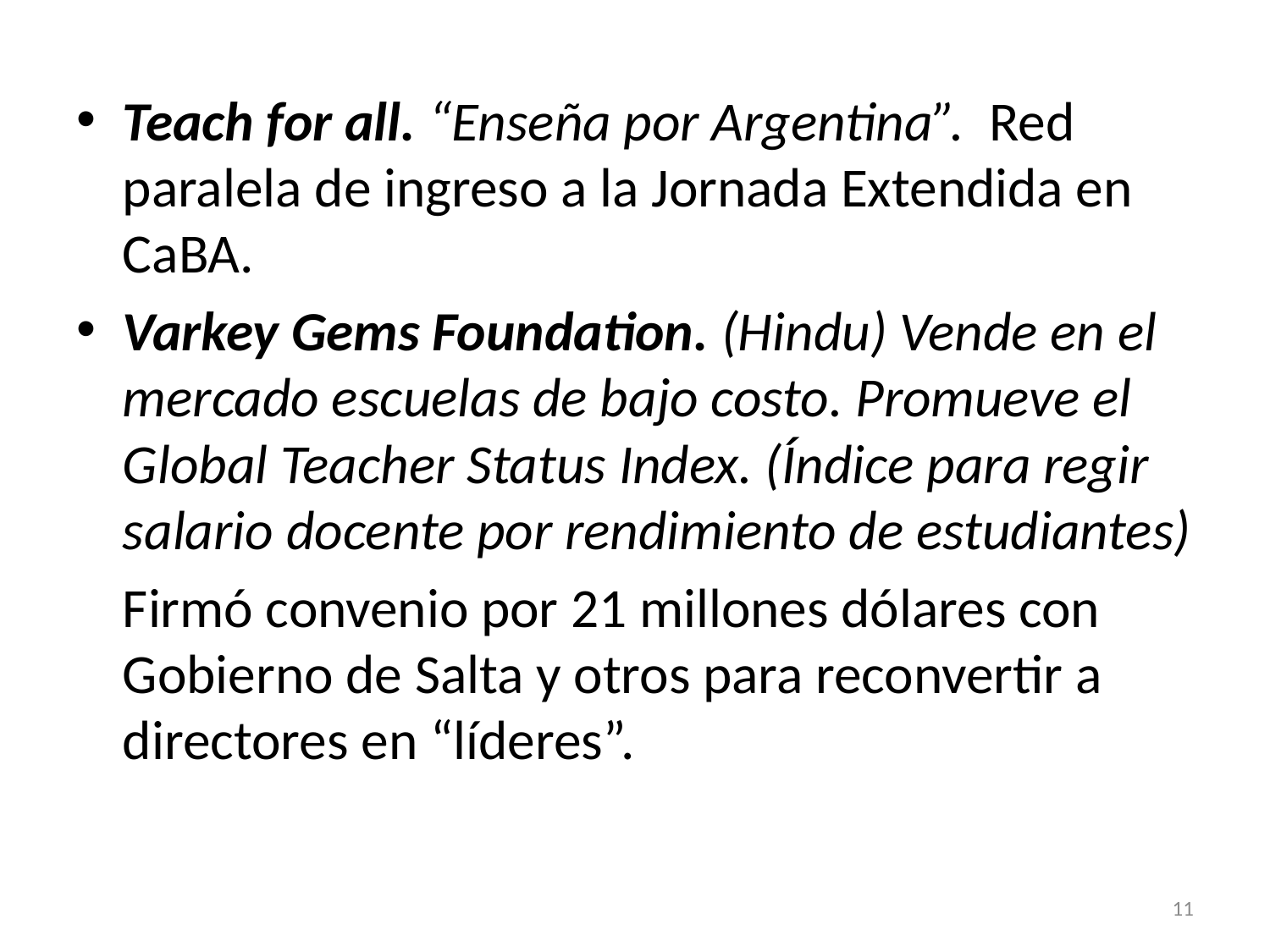

# .
Teach for all. “Enseña por Argentina”.  Red paralela de ingreso a la Jornada Extendida en CaBA.
Varkey Gems Foundation. (Hindu) Vende en el mercado escuelas de bajo costo. Promueve el Global Teacher Status Index. (Índice para regir salario docente por rendimiento de estudiantes)
	Firmó convenio por 21 millones dólares con Gobierno de Salta y otros para reconvertir a directores en “líderes”.

11